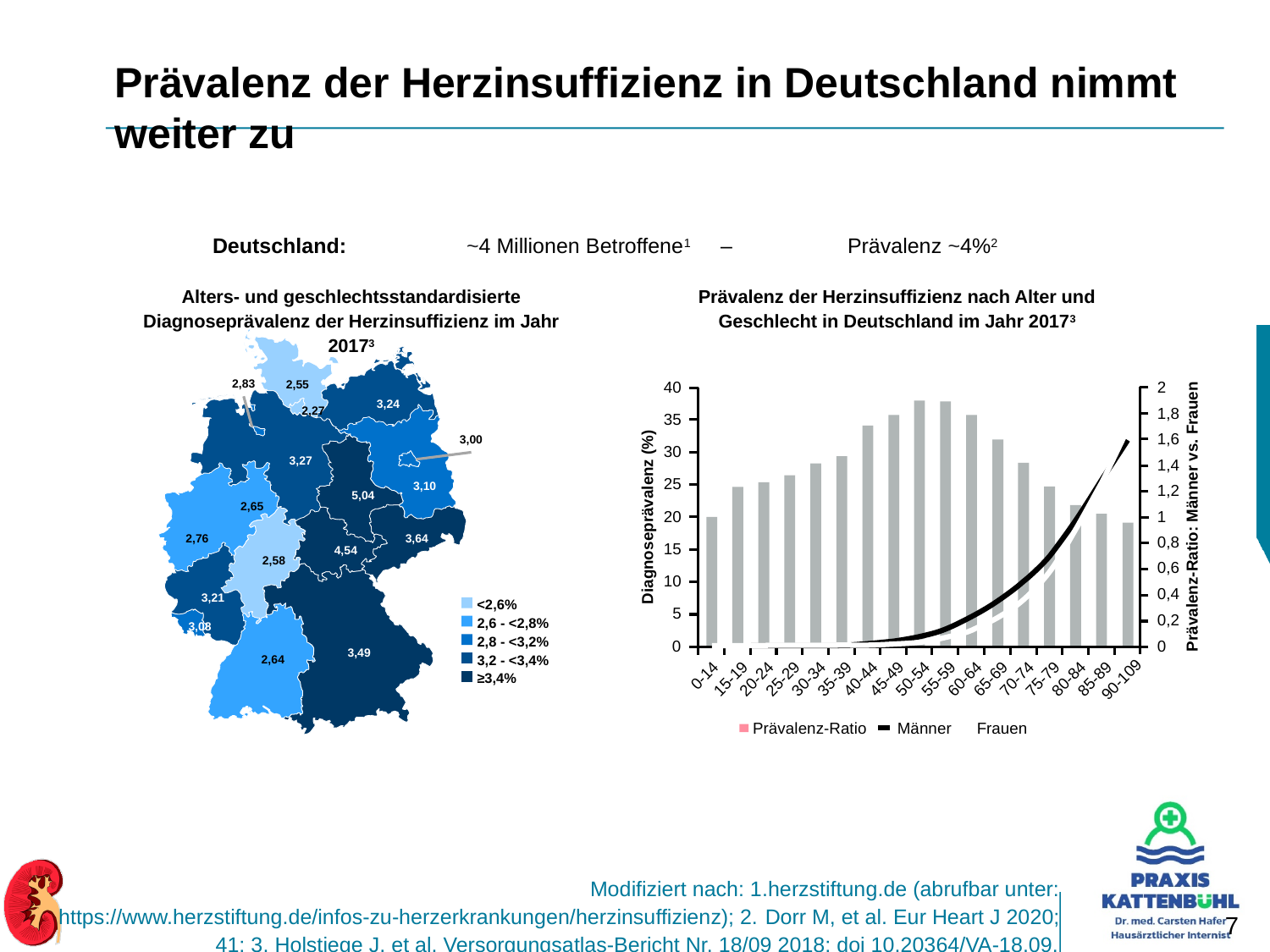

Prävalenz der Herzinsuffizienz in Deutschland nimmt weiter zu
Deutschland: 	~4 Millionen Betroffene1 	– 	Prävalenz ~4%2
Alters- und geschlechtsstandardisierte Diagnoseprävalenz der Herzinsuffizienz im Jahr 20173
Prävalenz der Herzinsuffizienz nach Alter und Geschlecht in Deutschland im Jahr 20173

2,83
2,55

3,24
2,27

3,00

3,27

3,10
5,04
2,65

3,64
2,76
4,54

2,58

3,21
<2,6%

2,6 - <2,8%

2,8 - <3,2%

3,2 - <3,4%

≥3,4%

3,08
3,49
2,64
40
2
1,8

35

1,6

30

1,4

25

1,2

1
20
Prävalenz-Ratio: Männer vs. Frauen
Diagnoseprävalenz (%)

0,8
15
0,6
10
0,4
5
0,2
0
0
0-14
15-19
20-24
25-29
30-34
35-39
40-44
45-49
50-54
55-59
60-64
65-69
70-74
75-79
80-84
85-89
90-109

Prävalenz-Ratio
Männer
Frauen

Modifiziert nach: 1.herzstiftung.de (abrufbar unter: https://www.herzstiftung.de/infos-zu-herzerkrankungen/herzinsuffizienz); 2. Dorr M, et al. Eur Heart J 2020; 41; 3. Holstiege J, et al. Versorgungsatlas-Bericht Nr. 18/09 2018; doi 10.20364/VA-18.09.
7